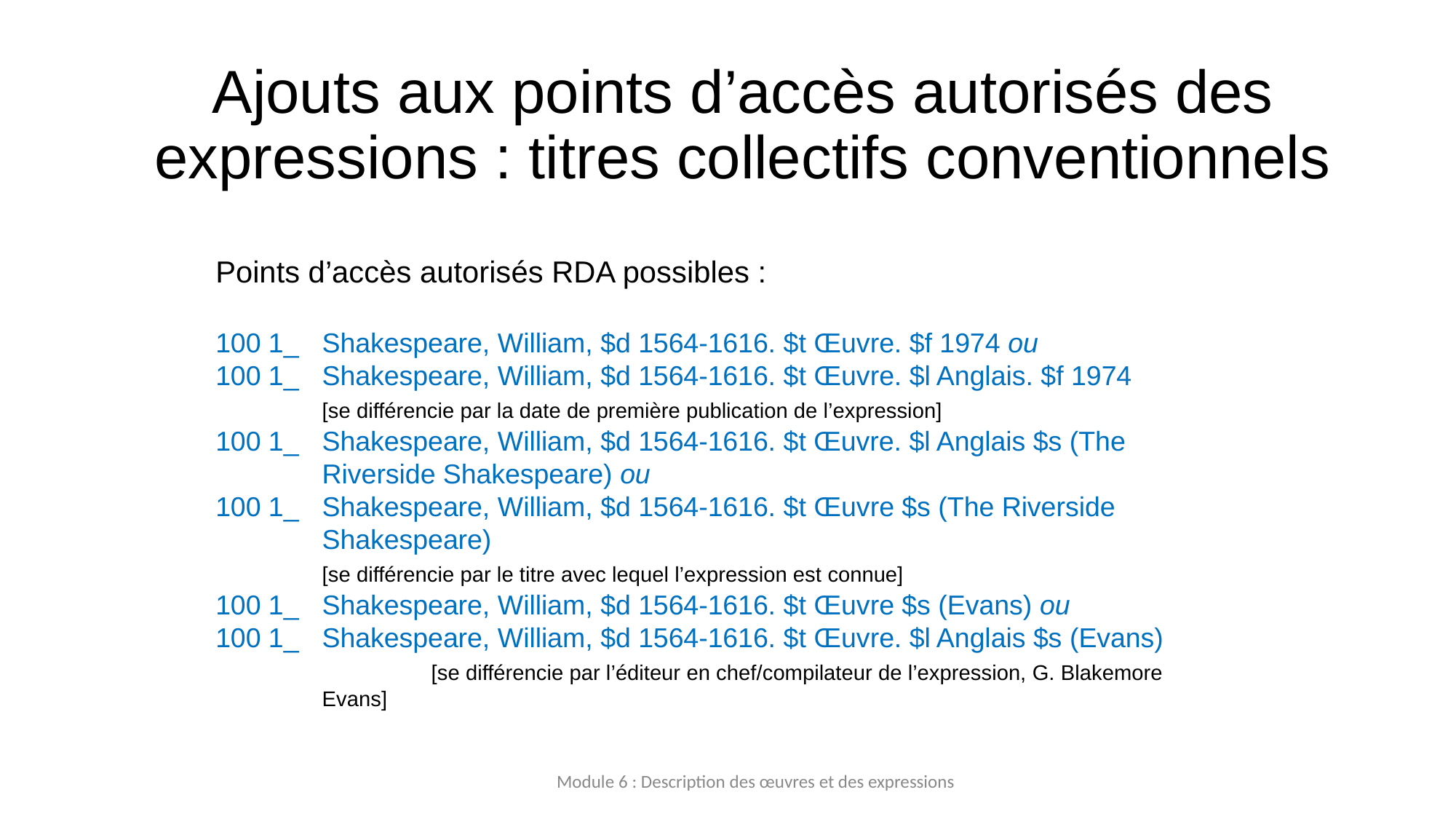

# Ajouts aux points d’accès autorisés des expressions : titres collectifs conventionnels
Points d’accès autorisés RDA possibles :

100 1_ 	Shakespeare, William, $d 1564‐1616. $t Œuvre. $f 1974 ou
100 1_  	Shakespeare, William, $d 1564‐1616. $t Œuvre. $l Anglais. $f 1974
	[se différencie par la date de première publication de l’expression]
100 1_  	Shakespeare, William, $d 1564‐1616. $t Œuvre. $l Anglais $s (The
	Riverside Shakespeare) ou
100 1_ 	Shakespeare, William, $d 1564‐1616. $t Œuvre $s (The Riverside
	Shakespeare)
	[se différencie par le titre avec lequel l’expression est connue]
100 1_ 	Shakespeare, William, $d 1564‐1616. $t Œuvre $s (Evans) ou
100 1_ 	Shakespeare, William, $d 1564‐1616. $t Œuvre. $l Anglais $s (Evans)
		[se différencie par l’éditeur en chef/compilateur de l’expression, G. Blakemore Evans]
Module 6 : Description des œuvres et des expressions